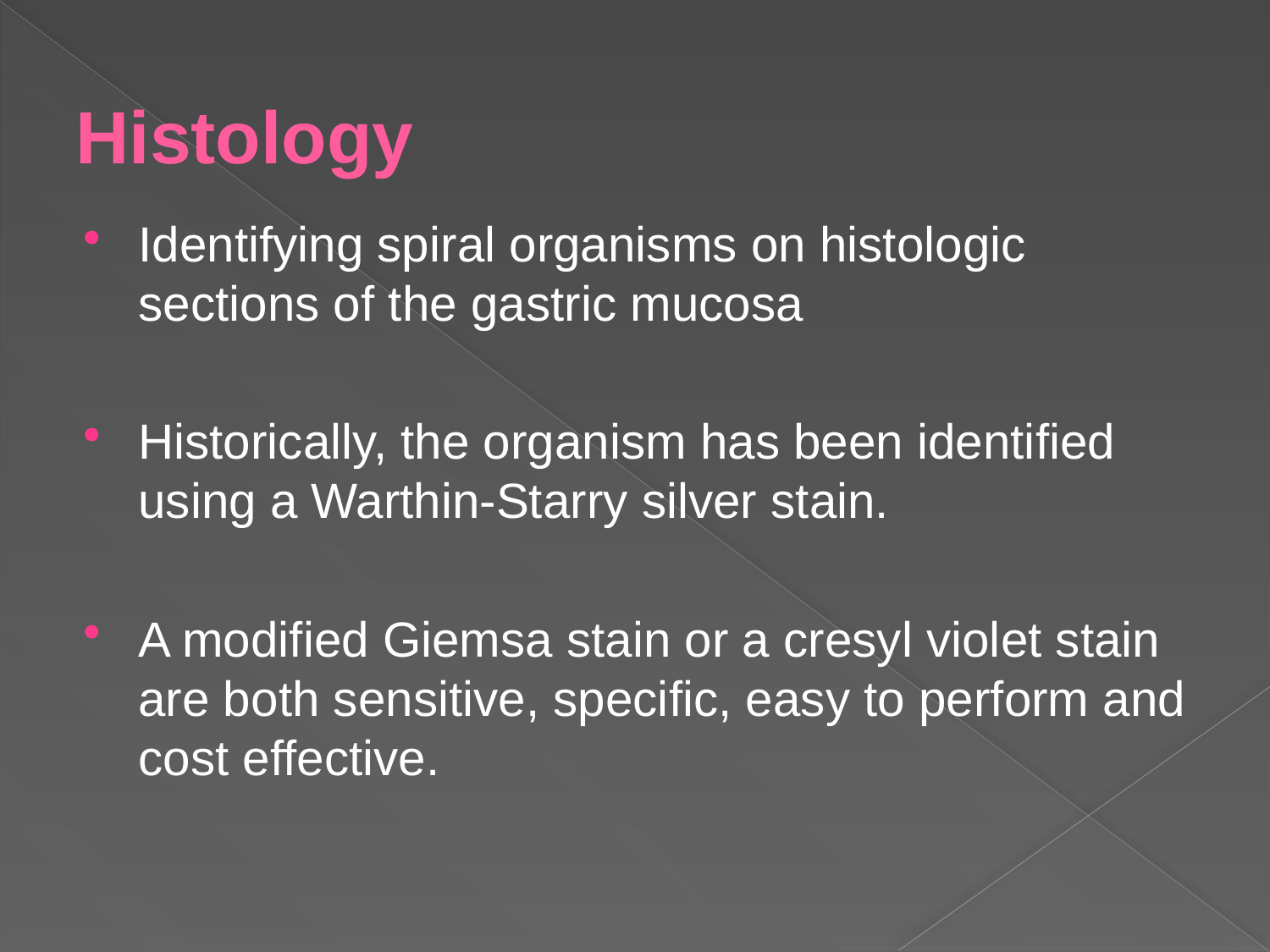

# Histology
Identifying spiral organisms on histologic sections of the gastric mucosa

Historically, the organism has been identified using a Warthin-Starry silver stain.

A modified Giemsa stain or a cresyl violet stain are both sensitive, specific, easy to perform and cost effective.